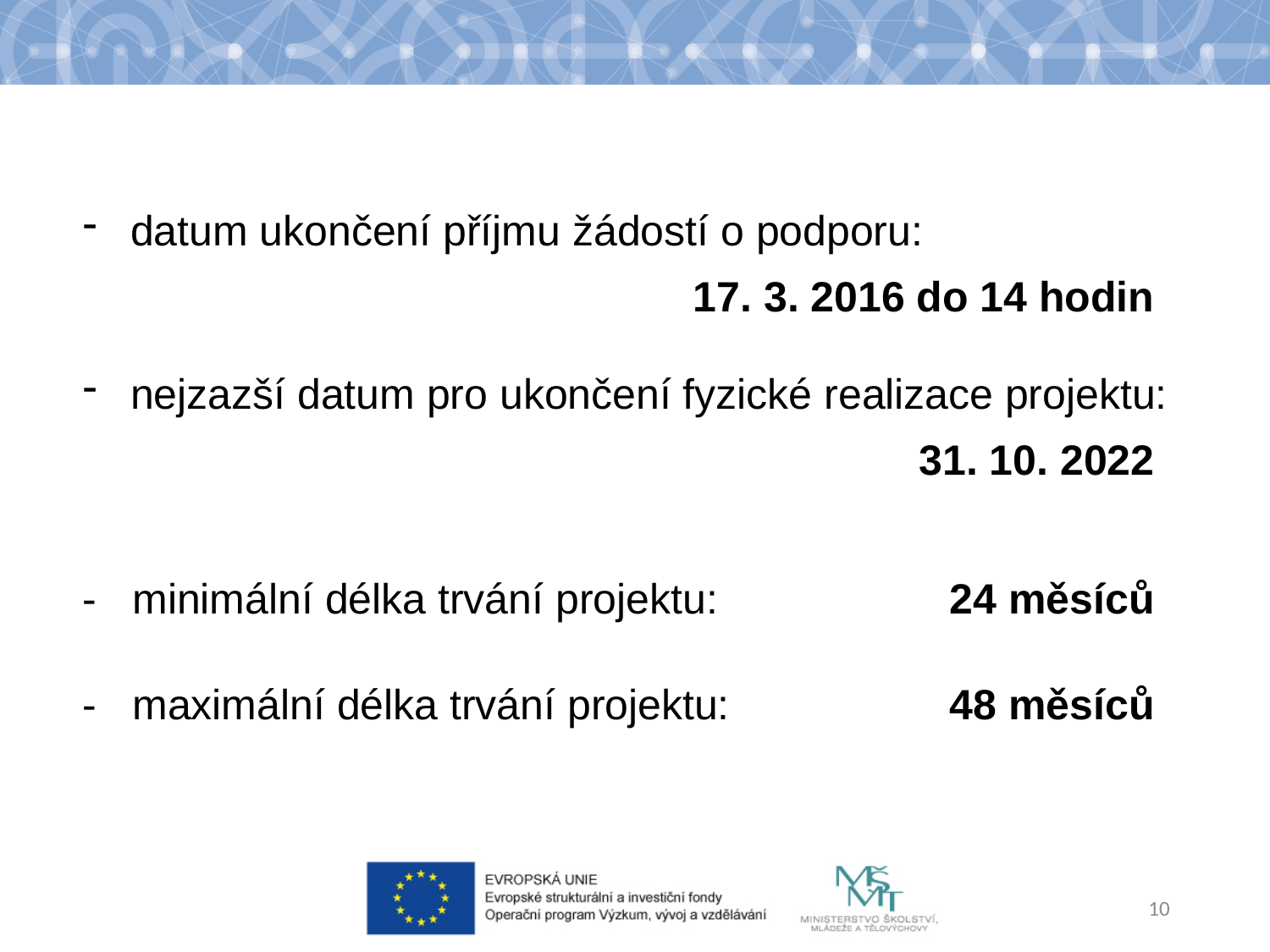

datum ukončení příjmu žádostí o podporu:
	17. 3. 2016 do 14 hodin
nejzazší datum pro ukončení fyzické realizace projektu:
	31. 10. 2022
-   minimální délka trvání projektu: 	24 měsíců
-   maximální délka trvání projektu: 	48 měsíců

10